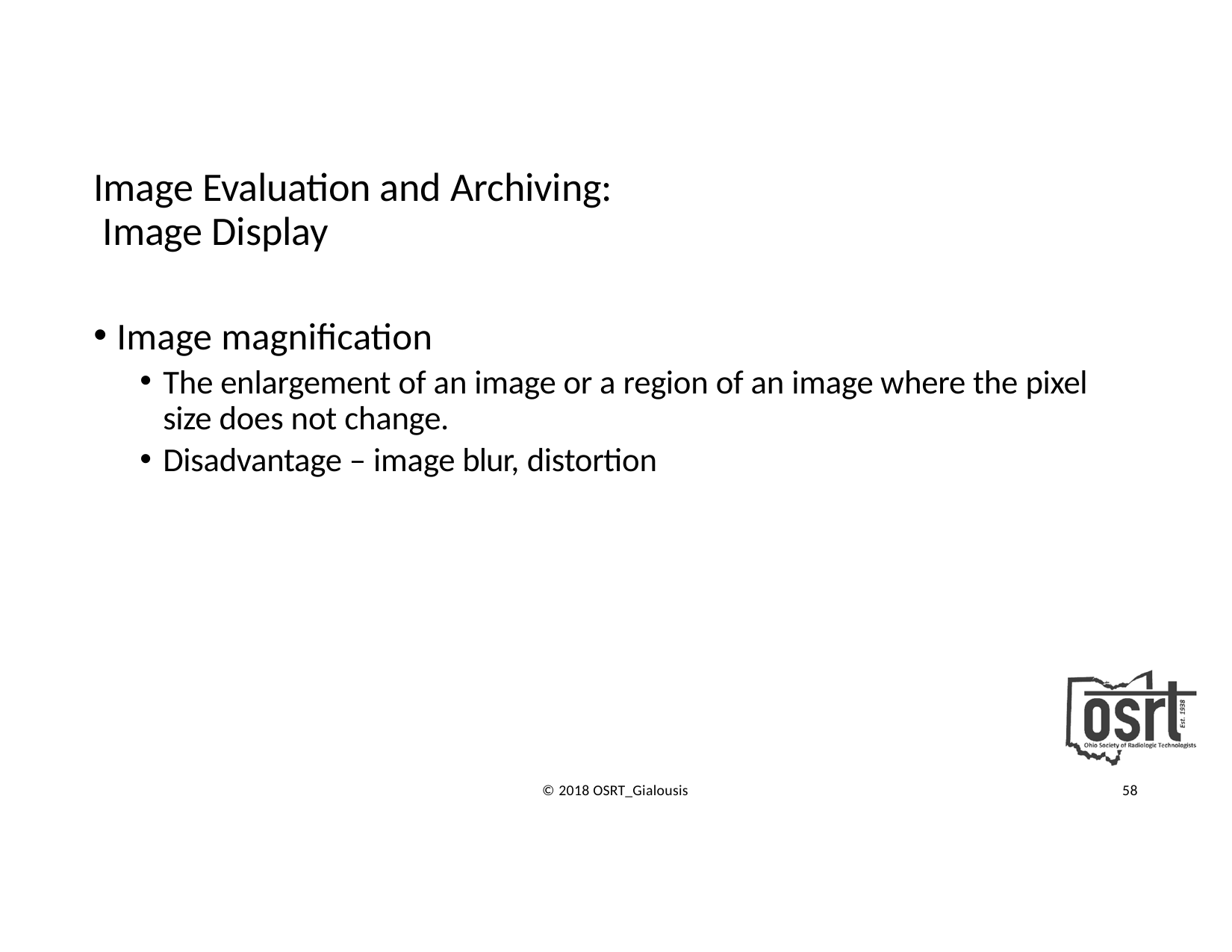

# Image Evaluation and Archiving:  Image Display
Image magnification
The enlargement of an image or a region of an image where the pixel  size does not change.
Disadvantage – image blur, distortion

© 2018 OSRT_Gialousis
58